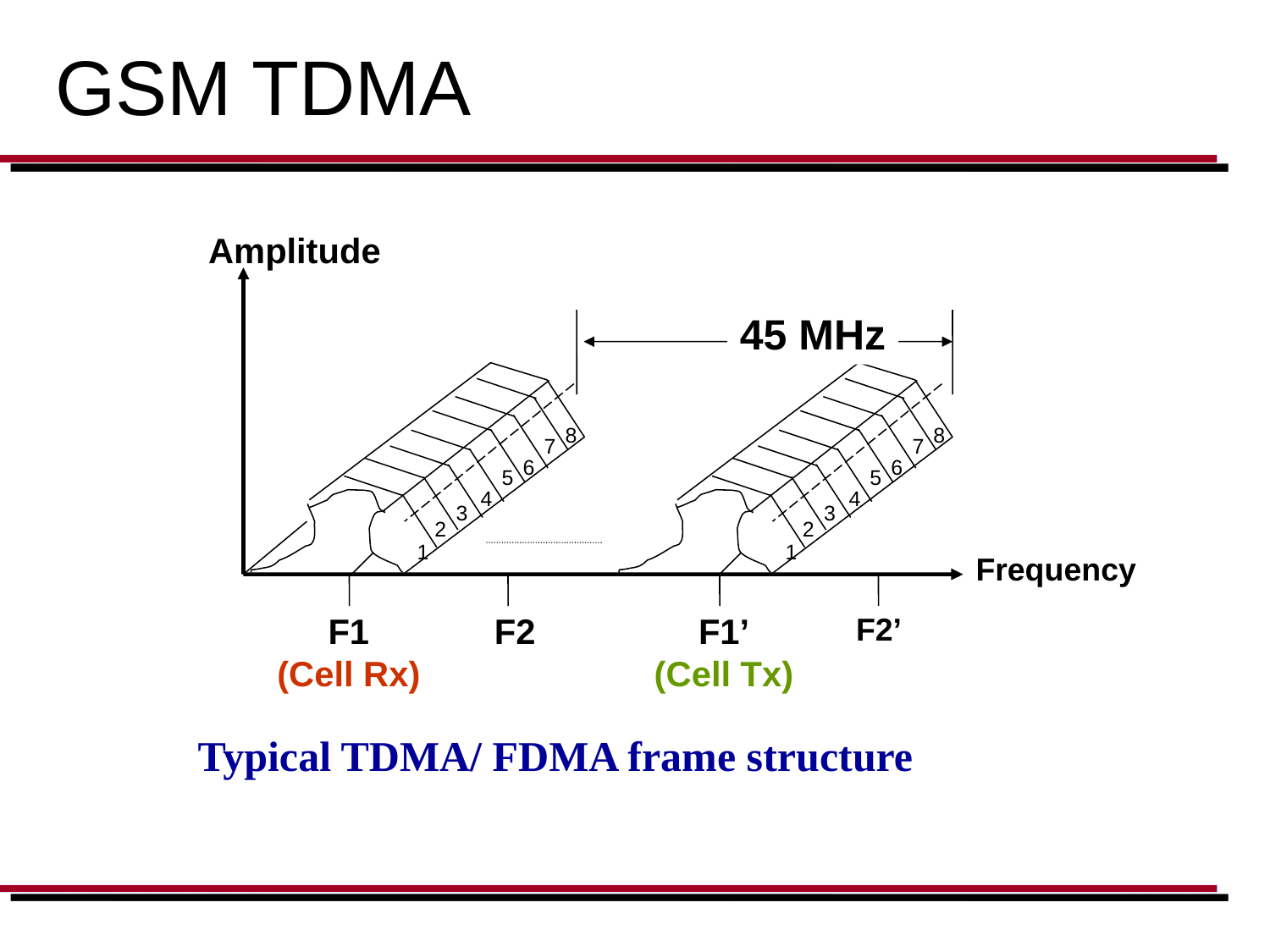

# GSM TDMA
Amplitude
45 MHz

8
7

6
5

4

3

2

1

8
7

6
5

4

3

2

1

Frequency

F1
(Cell Rx)
F2
F1’
(Cell Tx)
F2’
Typical TDMA/ FDMA frame structure